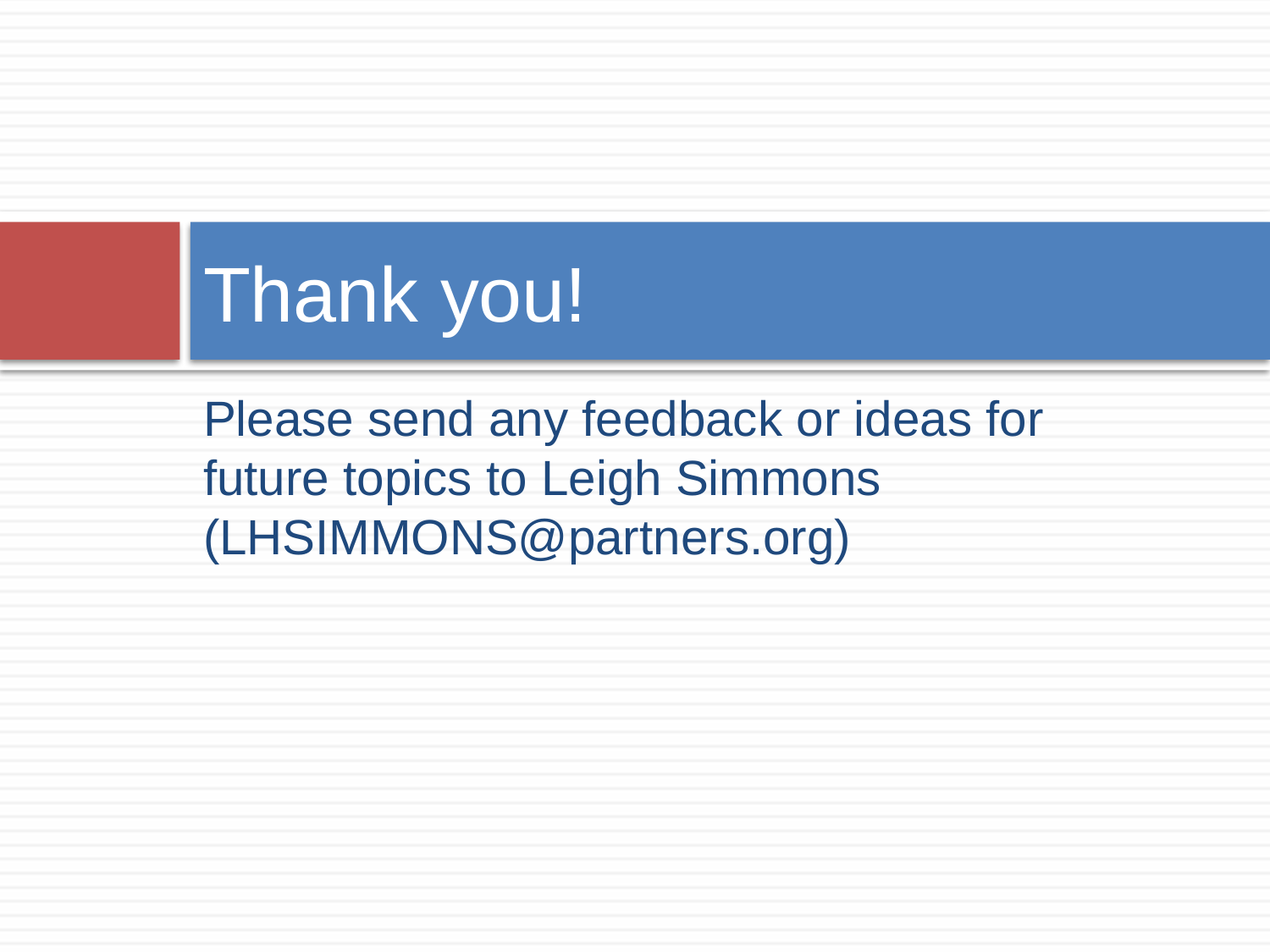

# Thank you!
Please send any feedback or ideas for future topics to Leigh Simmons (LHSIMMONS@partners.org)